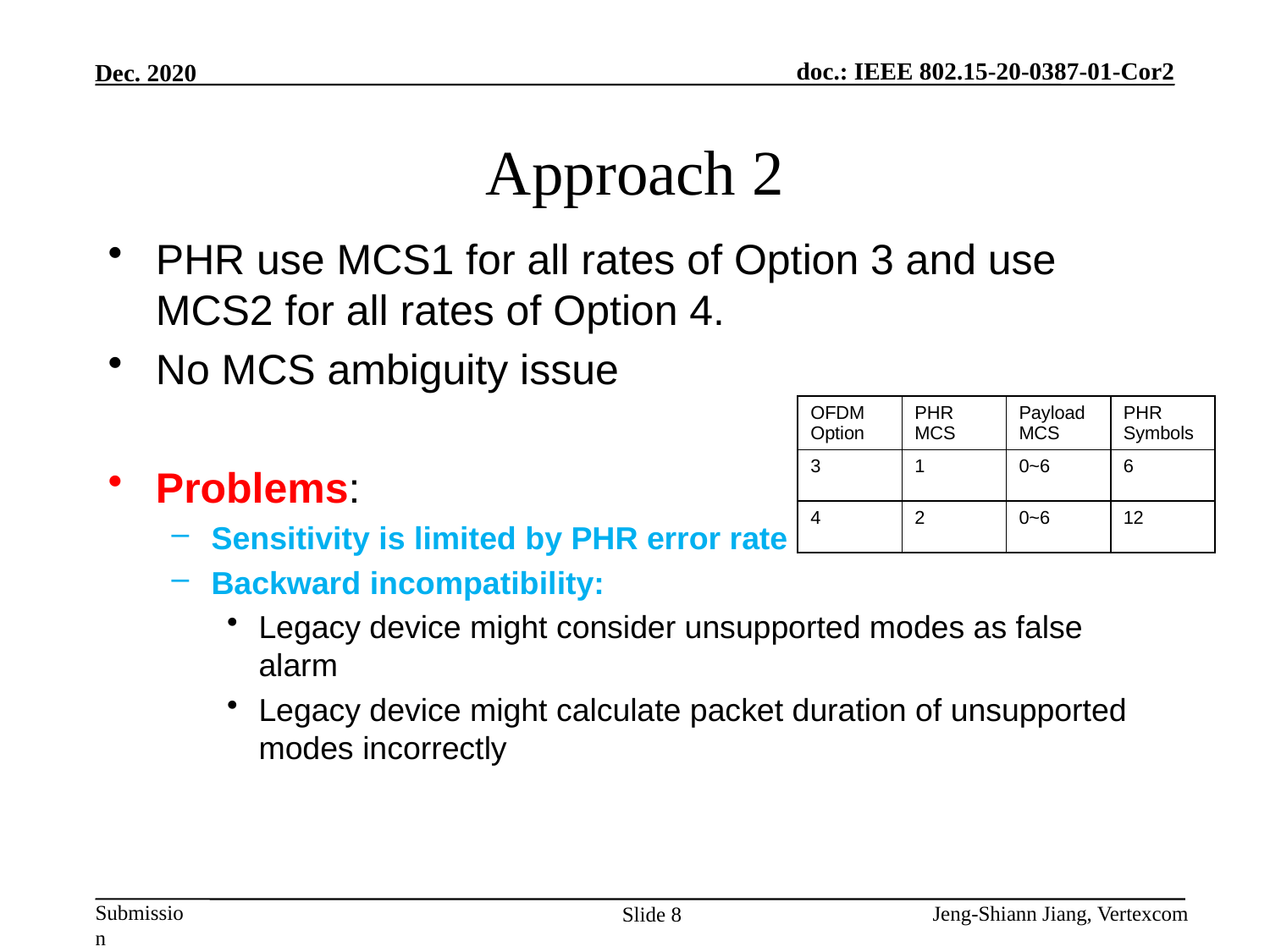

# Approach 2
PHR use MCS1 for all rates of Option 3 and use MCS2 for all rates of Option 4.
No MCS ambiguity issue

Problems:
Sensitivity is limited by PHR error rate
Backward incompatibility:
Legacy device might consider unsupported modes as false alarm
Legacy device might calculate packet duration of unsupported modes incorrectly
| OFDM Option | PHR MCS | Payload MCS | PHR Symbols |
| --- | --- | --- | --- |
| 3 | 1 | 0~6 | 6 |
| 4 | 2 | 0~6 | 12 |